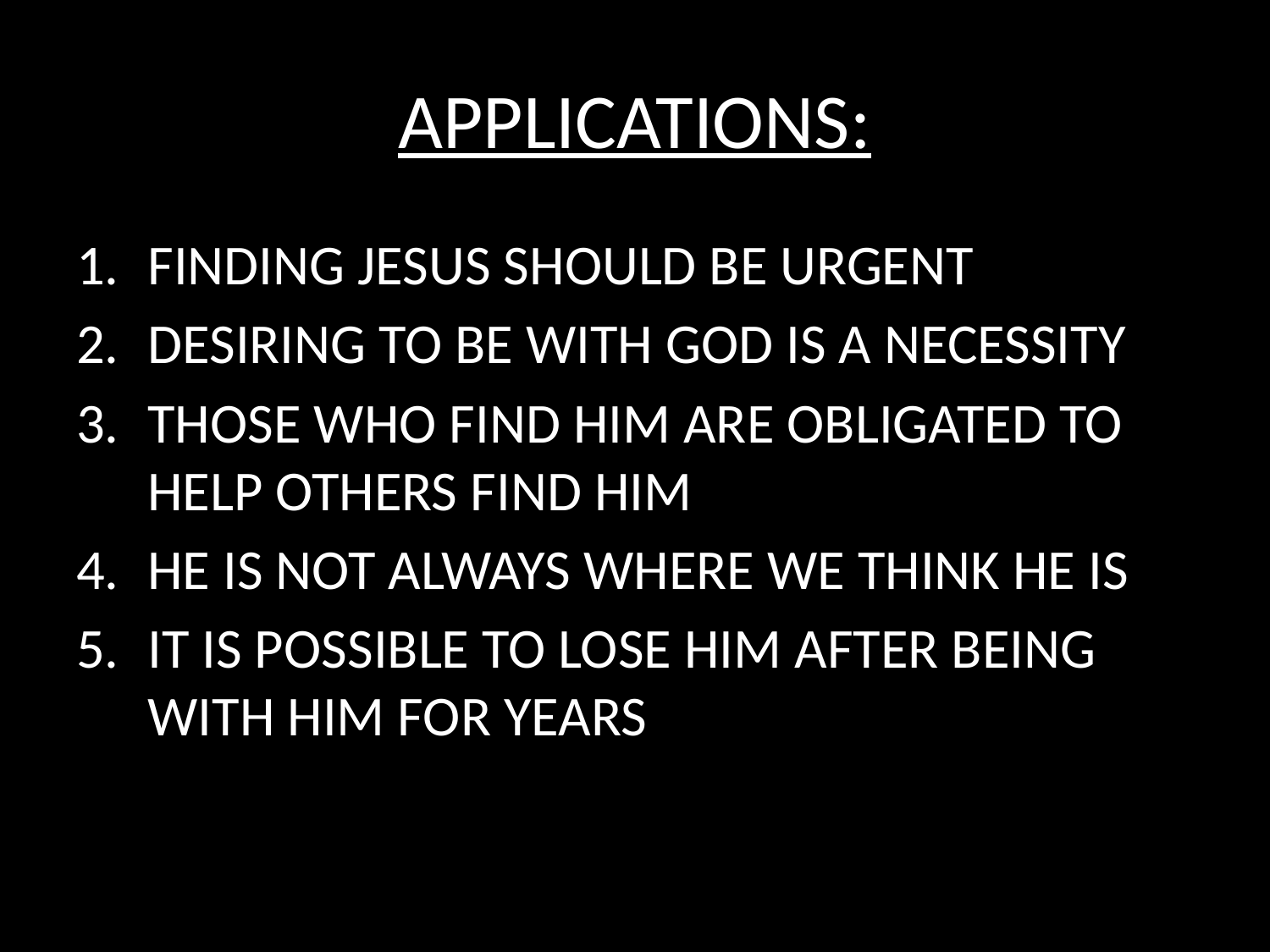

# APPLICATIONS:
FINDING JESUS SHOULD BE URGENT
DESIRING TO BE WITH GOD IS A NECESSITY
THOSE WHO FIND HIM ARE OBLIGATED TO HELP OTHERS FIND HIM
HE IS NOT ALWAYS WHERE WE THINK HE IS
IT IS POSSIBLE TO LOSE HIM AFTER BEING WITH HIM FOR YEARS